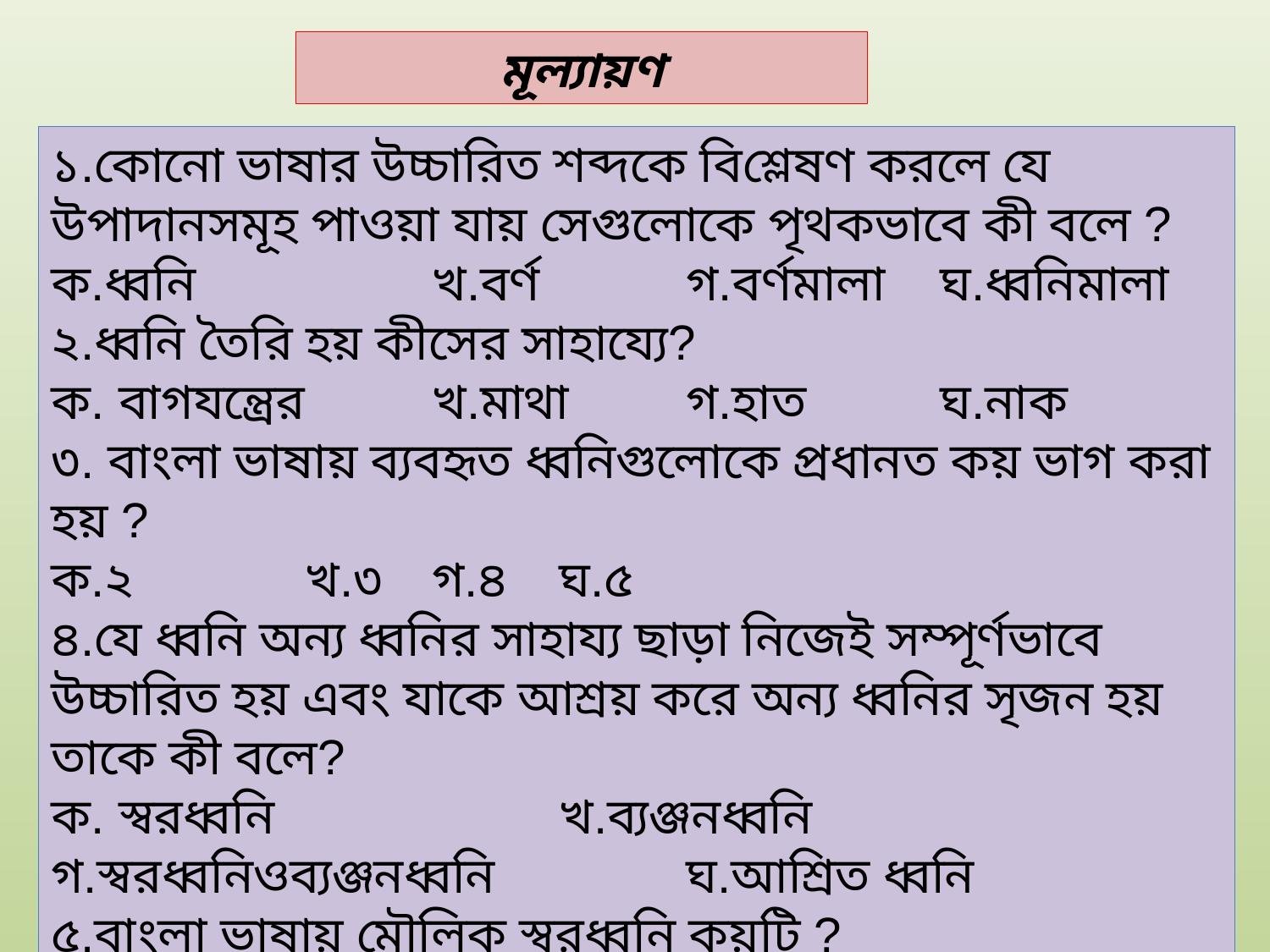

মূল্যায়ণ
১.কোনো ভাষার উচ্চারিত শব্দকে বিশ্লেষণ করলে যে উপাদানসমূহ পাওয়া যায় সেগুলোকে পৃথকভাবে কী বলে ?
ক.ধ্বনি 		খ.বর্ণ 		গ.বর্ণমালা 	ঘ.ধ্বনিমালা
২.ধ্বনি তৈরি হয় কীসের সাহায্যে?
ক. বাগযন্ত্রের 	খ.মাথা  	গ.হাত 	ঘ.নাক
৩. বাংলা ভাষায় ব্যবহৃত ধ্বনিগুলোকে প্রধানত কয় ভাগ করা হয় ?
ক.২ 		খ.৩  	গ.৪  	ঘ.৫
৪.যে ধ্বনি অন্য ধ্বনির সাহায্য ছাড়া নিজেই সম্পূর্ণভাবে উচ্চারিত হয় এবং যাকে আশ্রয় করে অন্য ধ্বনির সৃজন হয় তাকে কী বলে?
ক. স্বরধ্বনি  			খ.ব্যঞ্জনধ্বনি
গ.স্বরধ্বনিওব্যঞ্জনধ্বনি       	ঘ.আশ্রিত ধ্বনি
৫.বাংলা ভাষায় মৌলিক স্বরধ্বনি কয়টি ?
ক.৫টি 		খ.৬টি  	গ.৭টি  		ঘ.৮টি